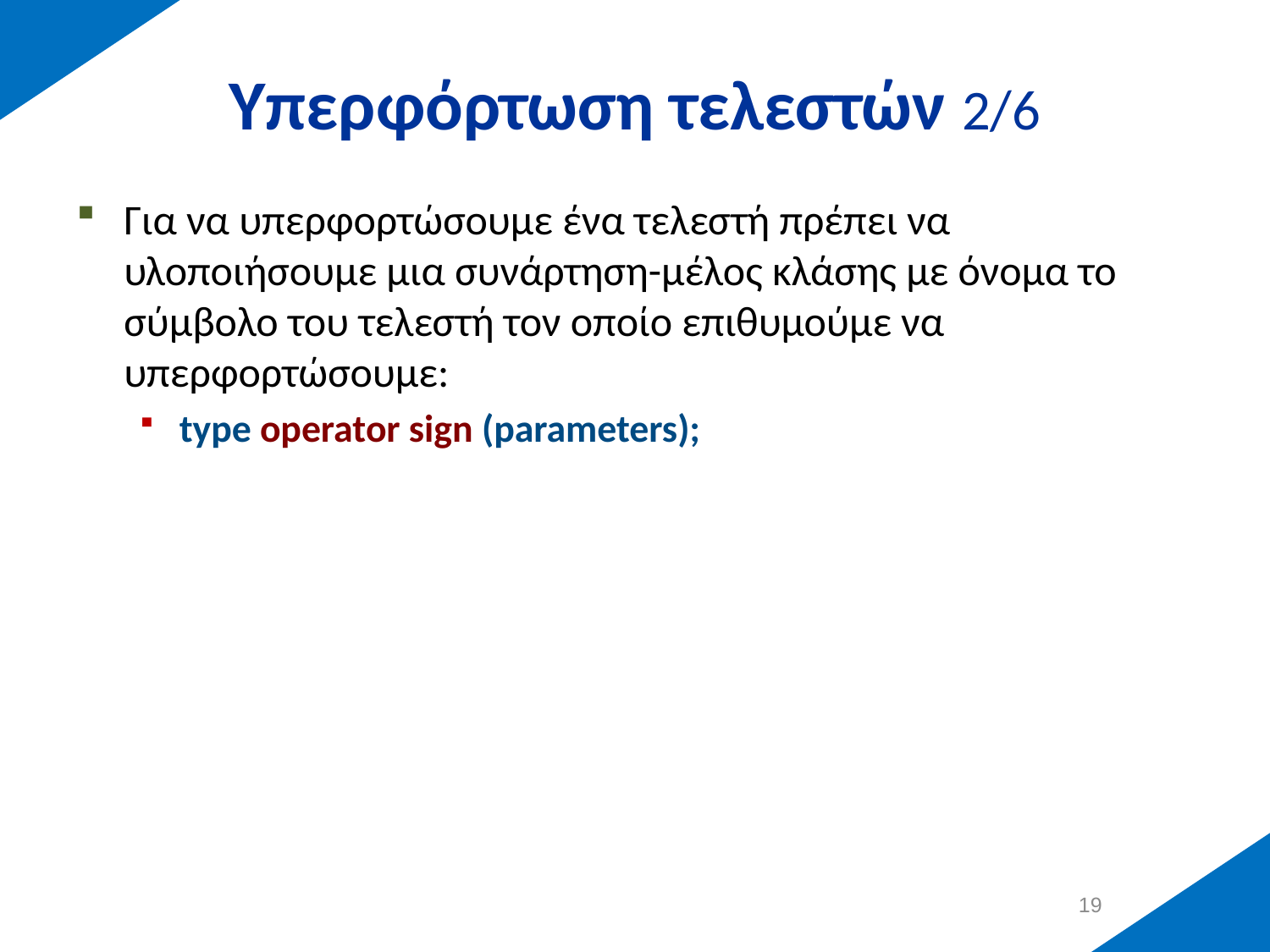

# Υπερφόρτωση τελεστών 2/6
Για να υπερφορτώσουμε ένα τελεστή πρέπει να υλοποιήσουμε μια συνάρτηση-μέλος κλάσης με όνομα το σύμβολο του τελεστή τον οποίο επιθυμούμε να υπερφορτώσουμε:
type operator sign (parameters);

19